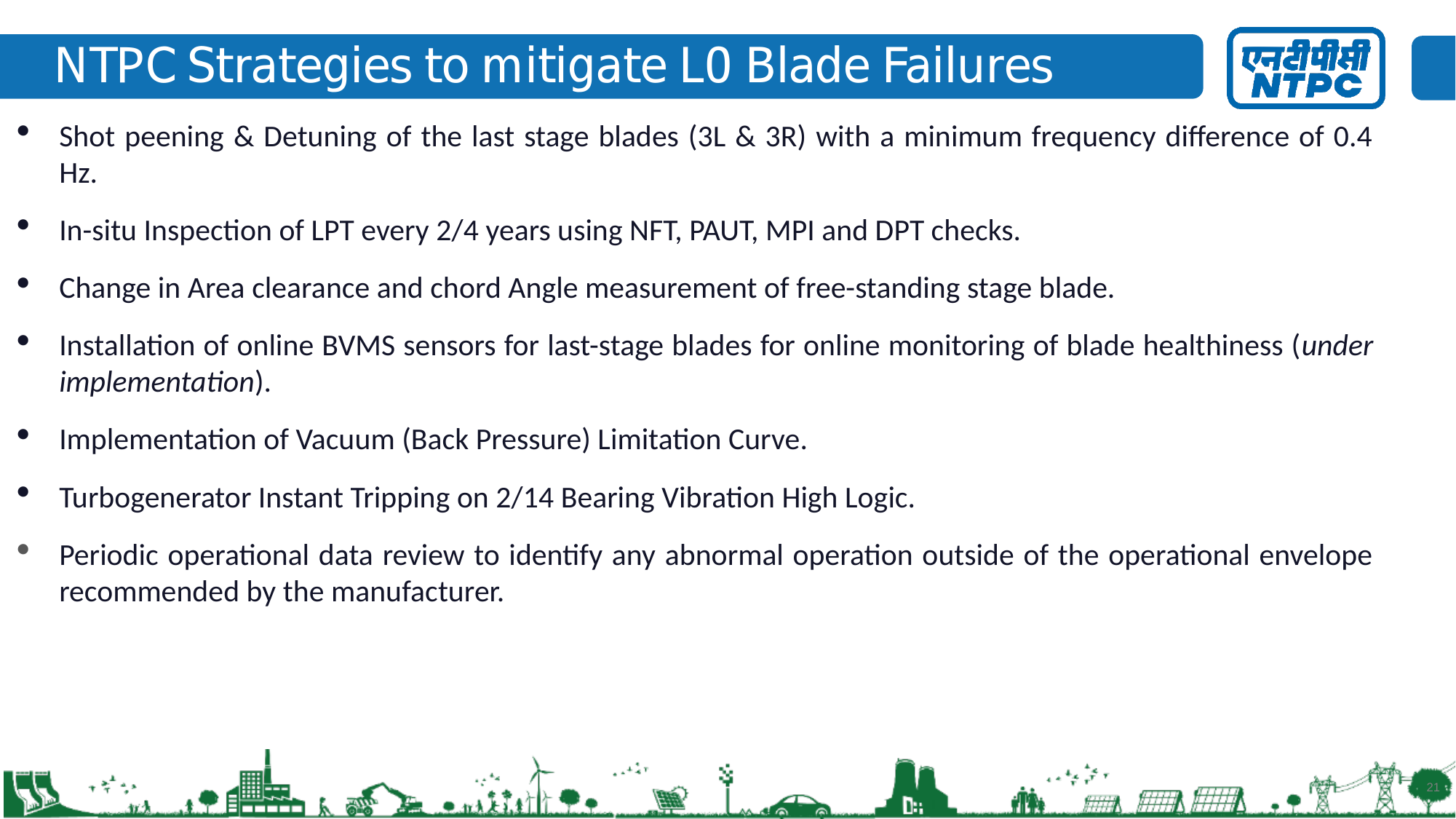

# NTPC Strategies to mitigate L0 Blade Failures
Shot peening & Detuning of the last stage blades (3L & 3R) with a minimum frequency difference of 0.4 Hz.
In-situ Inspection of LPT every 2/4 years using NFT, PAUT, MPI and DPT checks.
Change in Area clearance and chord Angle measurement of free-standing stage blade.
Installation of online BVMS sensors for last-stage blades for online monitoring of blade healthiness (under implementation).
Implementation of Vacuum (Back Pressure) Limitation Curve.
Turbogenerator Instant Tripping on 2/14 Bearing Vibration High Logic.
Periodic operational data review to identify any abnormal operation outside of the operational envelope recommended by the manufacturer.
21